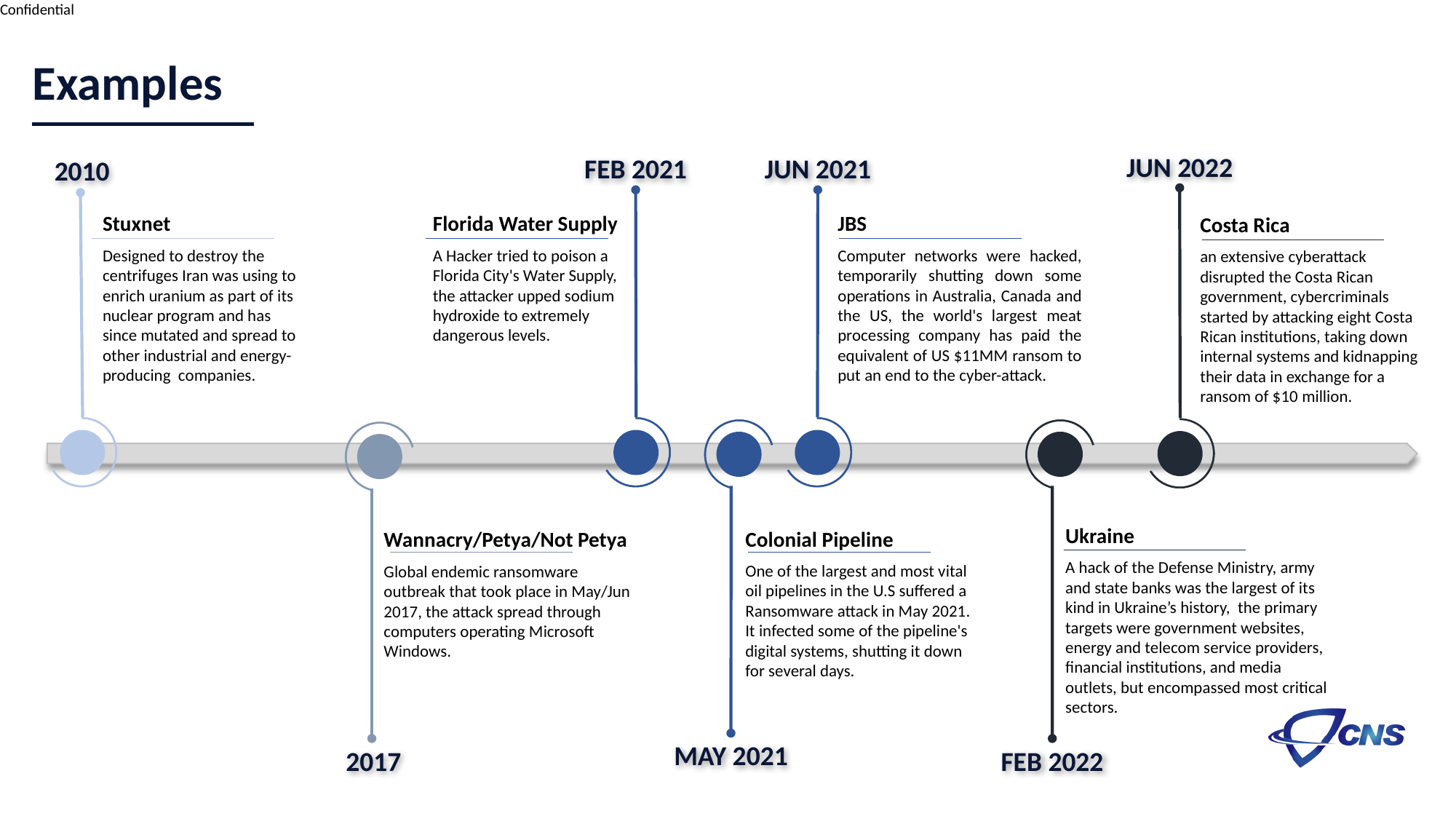

Examples
JUN 2022
FEB 2021
JUN 2021
2010
Stuxnet
Designed to destroy the centrifuges Iran was using to enrich uranium as part of its nuclear program and has since mutated and spread to other industrial and energy-producing  companies.
Florida Water Supply
A Hacker tried to poison a Florida City's Water Supply, the attacker upped sodium hydroxide to extremely dangerous levels.
JBS
Computer networks were hacked, temporarily shutting down some operations in Australia, Canada and the US, the world's largest meat processing company has paid the equivalent of US $11MM ransom to put an end to the cyber-attack.
Costa Rica
an extensive cyberattack disrupted the Costa Rican government, cybercriminals started by attacking eight Costa Rican institutions, taking down internal systems and kidnapping their data in exchange for a ransom of $10 million.

Ukraine
A hack of the Defense Ministry, army and state banks was the largest of its kind in Ukraine’s history,  the primary targets were government websites, energy and telecom service providers, financial institutions, and media outlets, but encompassed most critical sectors.
Colonial Pipeline
One of the largest and most vital oil pipelines in the U.S suffered a Ransomware attack in May 2021. It infected some of the pipeline's digital systems, shutting it down for several days.

Wannacry/Petya/Not Petya
Global endemic ransomware outbreak that took place in May/Jun 2017, the attack spread through computers operating Microsoft Windows.
MAY 2021
FEB 2022
2017